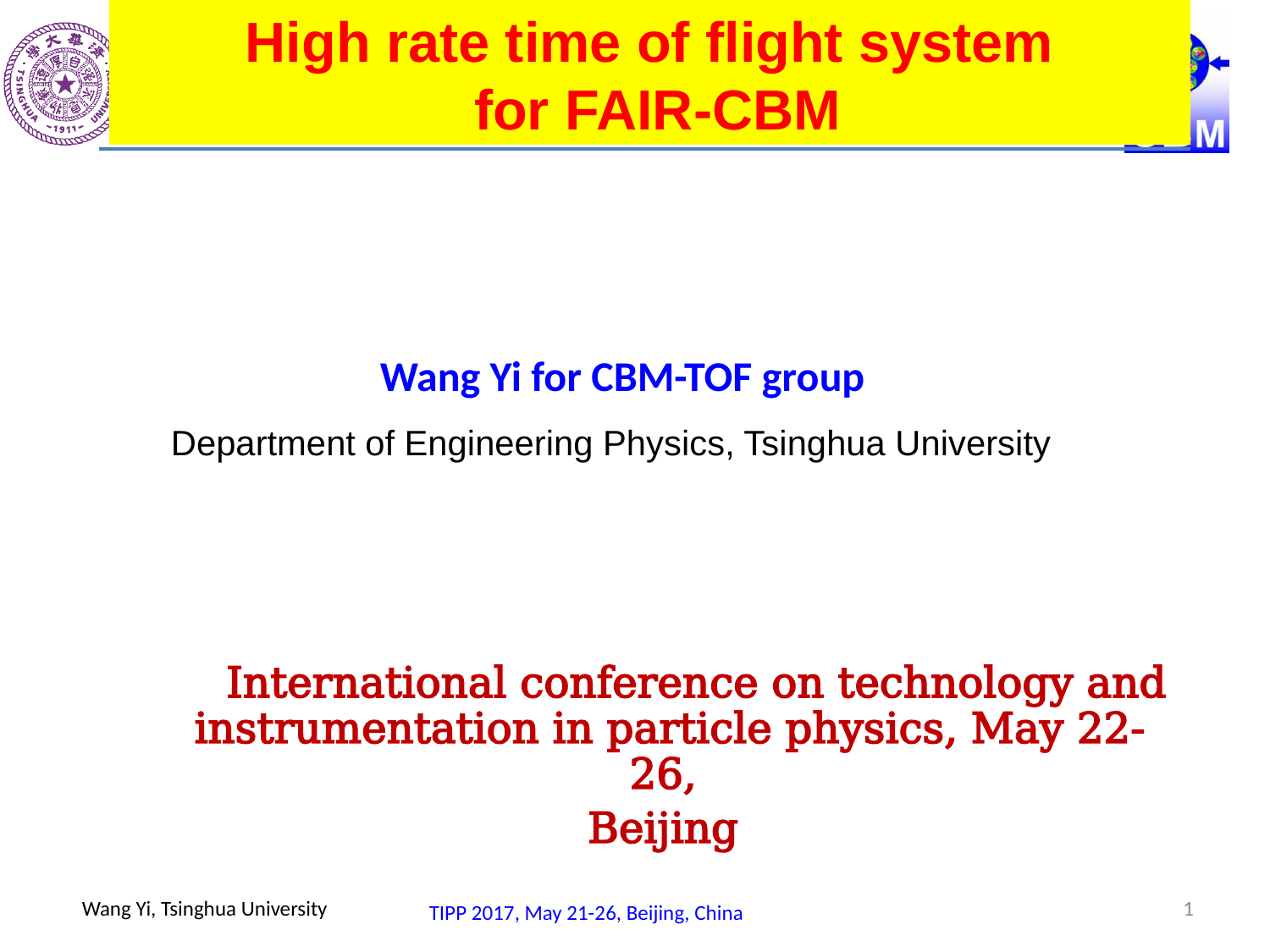

High rate time of flight system
 for FAIR-CBM
                        Wang Yi for CBM-TOF group
  Department of Engineering Physics, Tsinghua University
    International conference on technology and instrumentation in particle physics, May 22-26,
Beijing

1